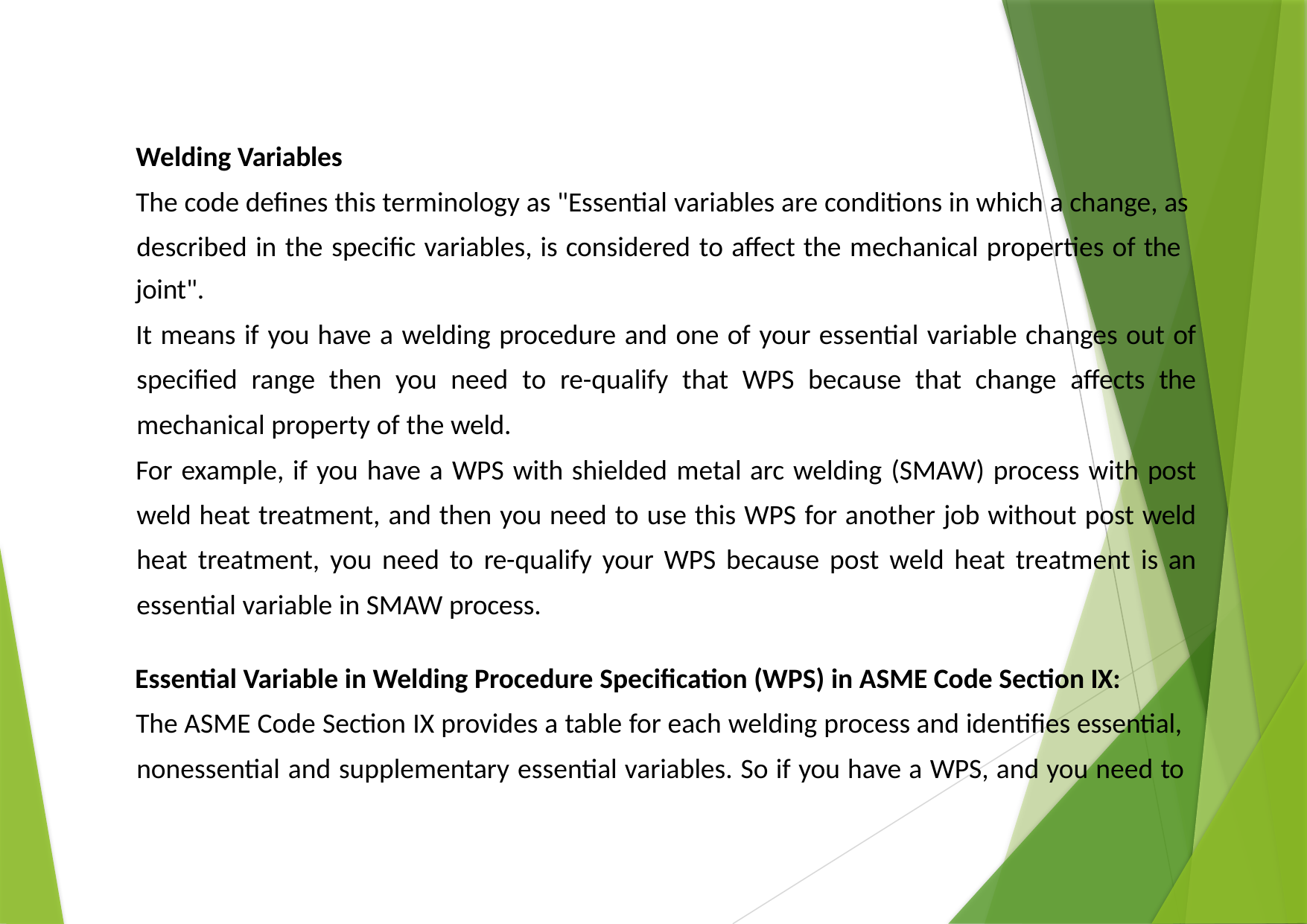

Welding Variables
The code defines this terminology as "Essential variables are conditions in which a change, as described in the specific variables, is considered to affect the mechanical properties of the
joint".
It means if you have a welding procedure and one of your essential variable changes out of specified range then you need to re-qualify that WPS because that change affects the mechanical property of the weld.
For example, if you have a WPS with shielded metal arc welding (SMAW) process with post weld heat treatment, and then you need to use this WPS for another job without post weld heat treatment, you need to re-qualify your WPS because post weld heat treatment is an essential variable in SMAW process.

Essential Variable in Welding Procedure Specification (WPS) in ASME Code Section IX:
The ASME Code Section IX provides a table for each welding process and identifies essential, nonessential and supplementary essential variables. So if you have a WPS, and you need to